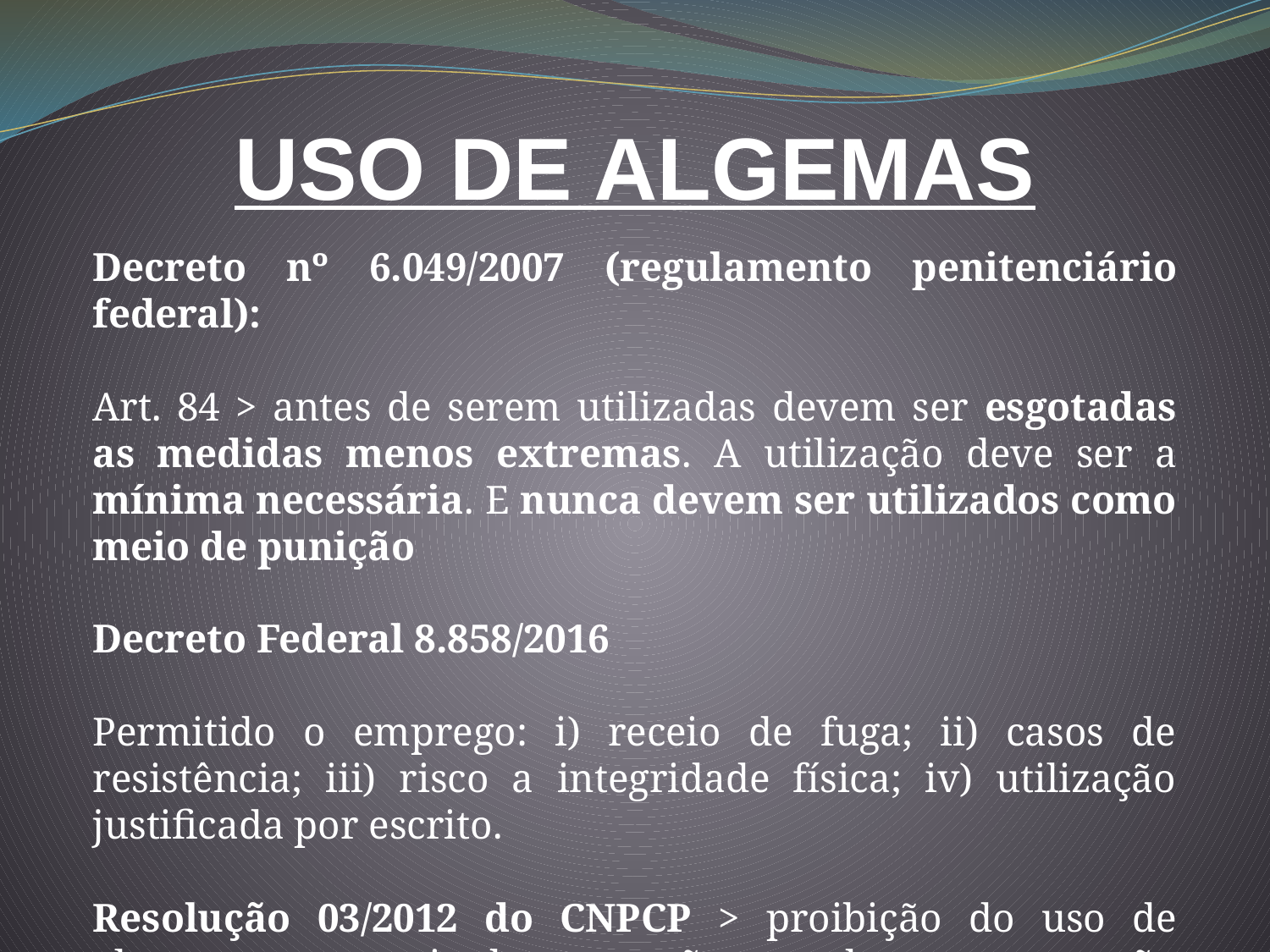

USO DE ALGEMAS
Decreto nº 6.049/2007 (regulamento penitenciário federal):

Art. 84 > antes de serem utilizadas devem ser esgotadas as medidas menos extremas. A utilização deve ser a mínima necessária. E nunca devem ser utilizados como meio de punição

Decreto Federal 8.858/2016

Permitido o emprego: i) receio de fuga; ii) casos de resistência; iii) risco a integridade física; iv) utilização justificada por escrito.

Resolução 03/2012 do CNPCP > proibição do uso de algemas como meio de contenção quando os presos estão sendo submetidos a procedimentos cirúrgicos.